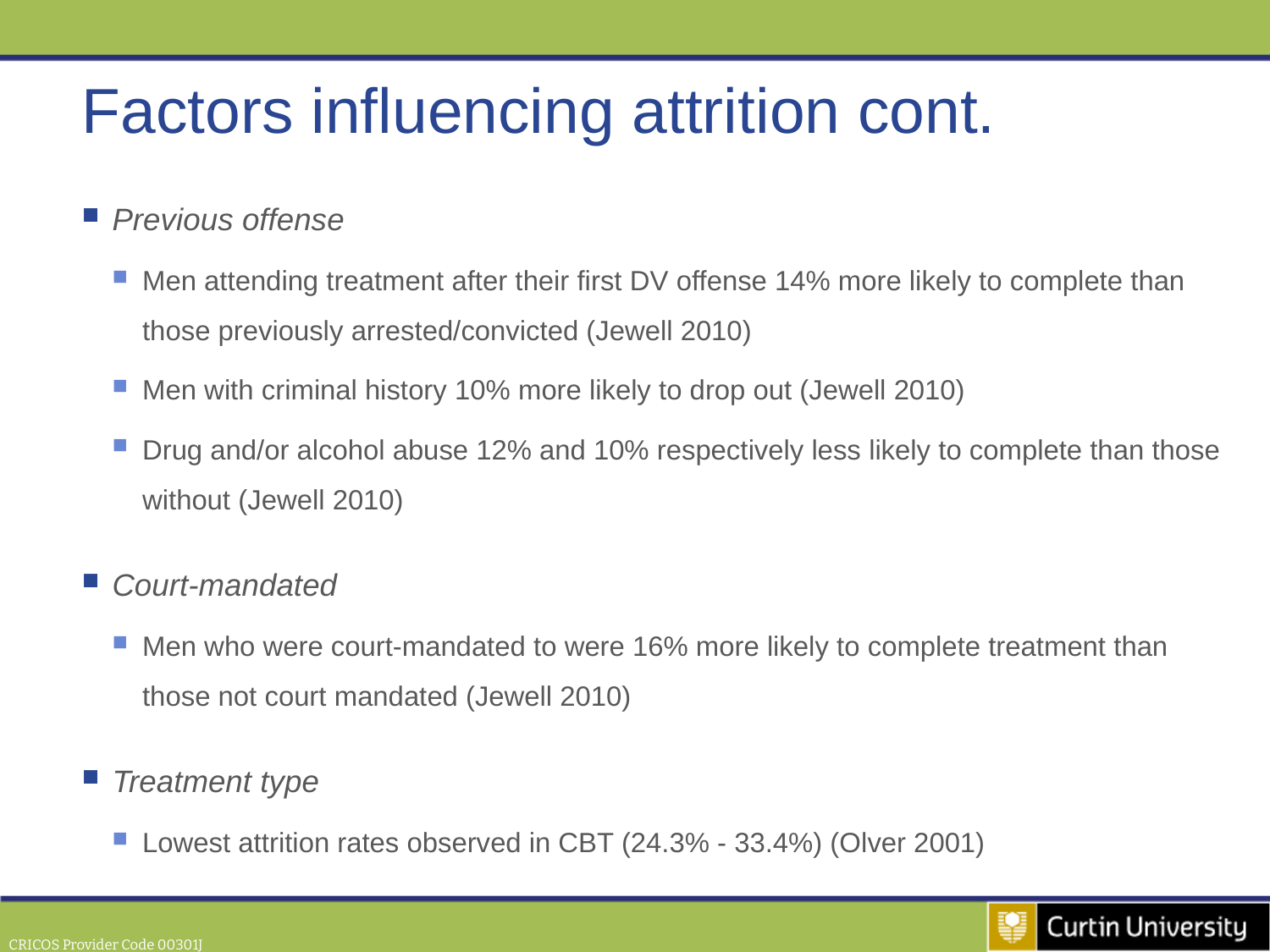

# Factors influencing attrition cont.
Previous offense
Men attending treatment after their first DV offense 14% more likely to complete than those previously arrested/convicted (Jewell 2010)
Men with criminal history 10% more likely to drop out (Jewell 2010)
Drug and/or alcohol abuse 12% and 10% respectively less likely to complete than those without (Jewell 2010)
Court-mandated
Men who were court-mandated to were 16% more likely to complete treatment than those not court mandated (Jewell 2010)
Treatment type
Lowest attrition rates observed in CBT (24.3% - 33.4%) (Olver 2001)